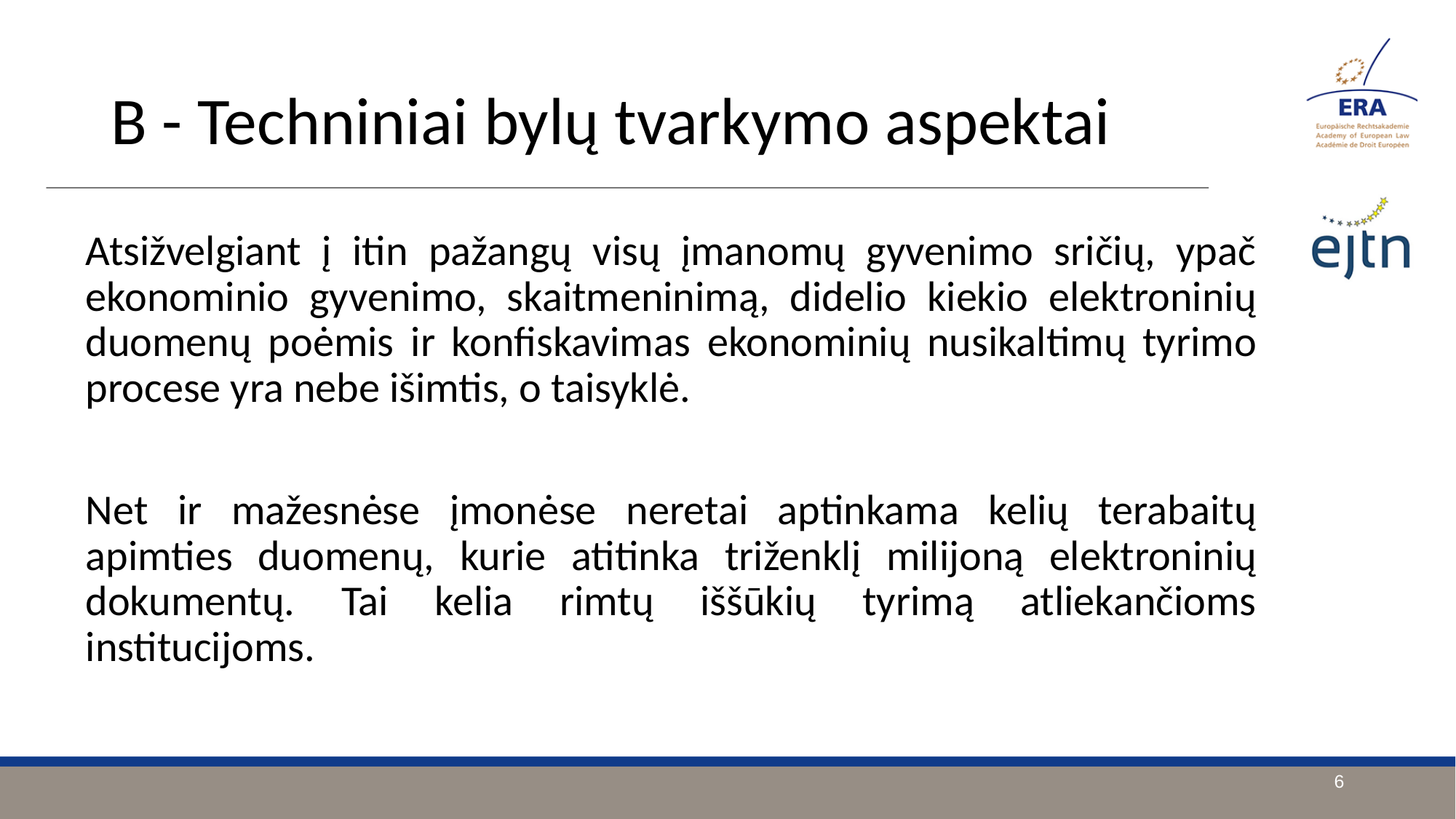

B - Techniniai bylų tvarkymo aspektai

Atsižvelgiant į itin pažangų visų įmanomų gyvenimo sričių, ypač ekonominio gyvenimo, skaitmeninimą, didelio kiekio elektroninių duomenų poėmis ir konfiskavimas ekonominių nusikaltimų tyrimo procese yra nebe išimtis, o taisyklė.

Net ir mažesnėse įmonėse neretai aptinkama kelių terabaitų apimties duomenų, kurie atitinka triženklį milijoną elektroninių dokumentų. Tai kelia rimtų iššūkių tyrimą atliekančioms institucijoms.
6